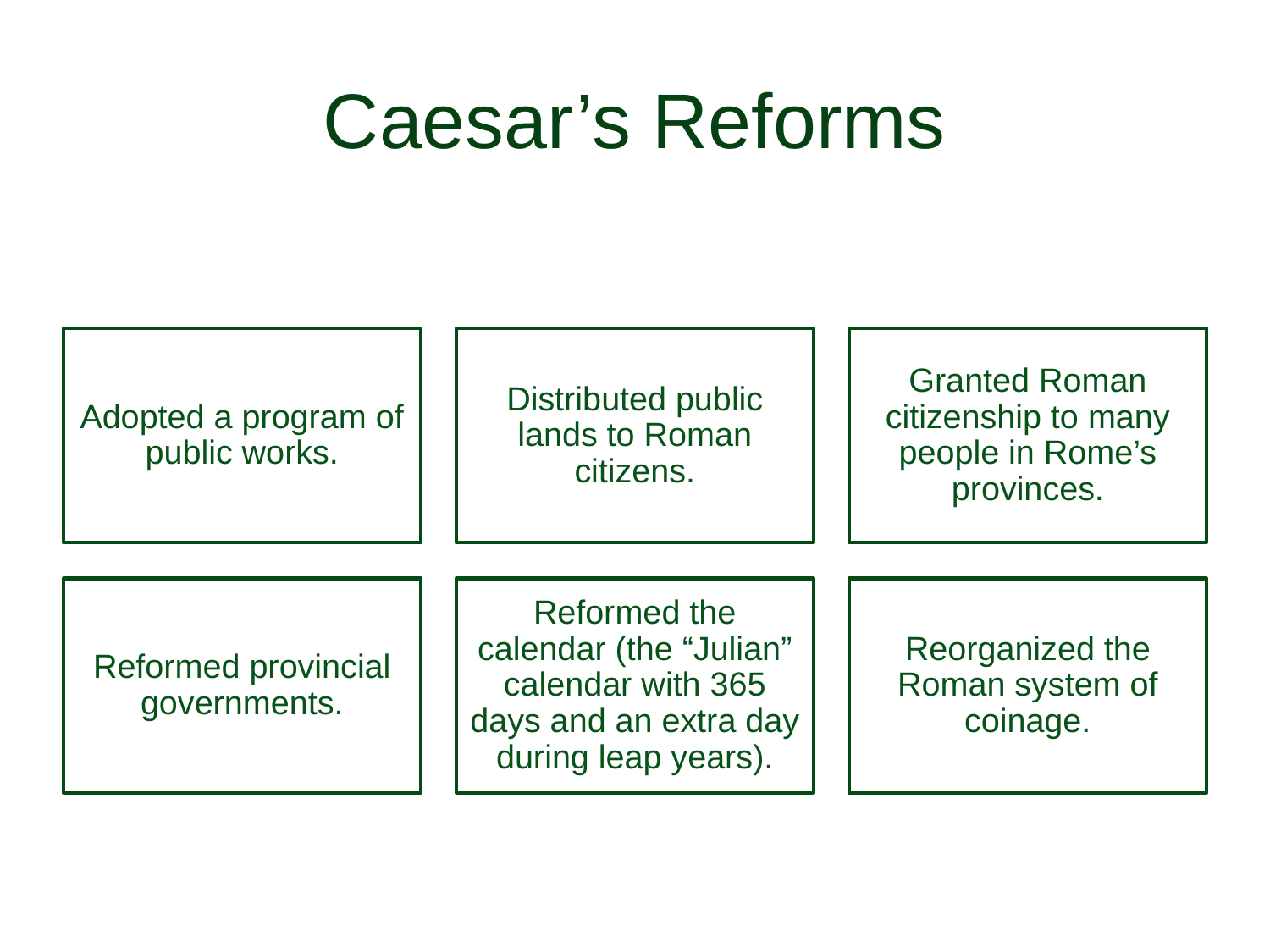

# Caesar’s Reforms
Adopted a program of public works.
Distributed public lands to Roman citizens.
Granted Roman citizenship to many people in Rome’s provinces.
Reformed provincial governments.
Reformed the calendar (the “Julian” calendar with 365 days and an extra day during leap years).
Reorganized the Roman system of coinage.